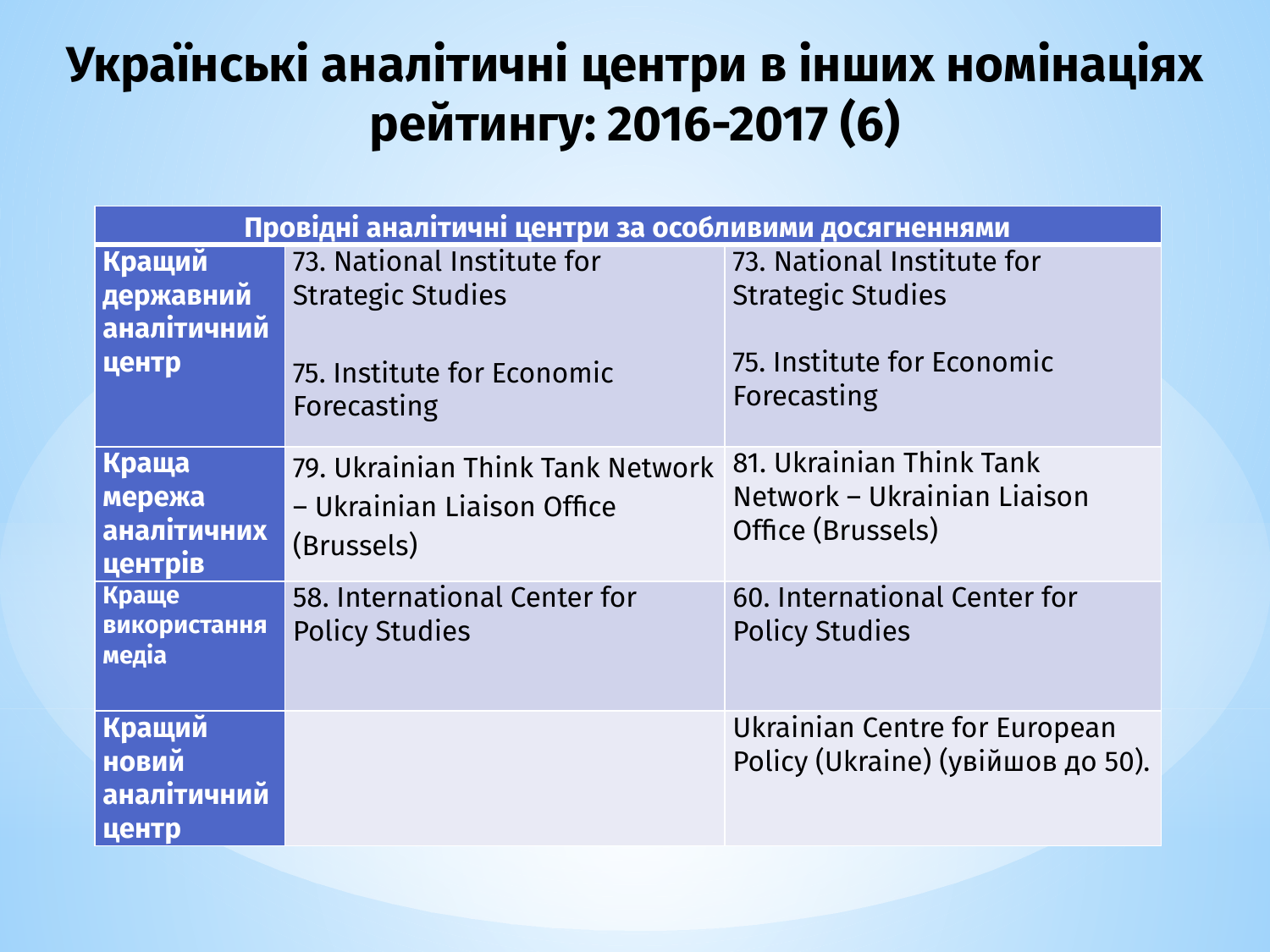

# Українські аналітичні центри в інших номінаціях рейтингу: 2016-2017 (6)
| Провідні аналітичні центри за особливими досягненнями |  |  |
| --- | --- | --- |
| Кращий державний аналітичний центр | 73. National Institute for Strategic Studies 75. Institute for Economic Forecasting | 73. National Institute for Strategic Studies 75. Institute for Economic Forecasting |
| Краща мережа аналітичних центрів | 79. Ukrainian Think Tank Network – Ukrainian Liaison Office (Brussels) | 81. Ukrainian Think Tank Network – Ukrainian Liaison Office (Brussels) |
| Краще використання медіа | 58. International Center for Policy Studies | 60. International Center for Policy Studies |
| Кращий новий аналітичний центр |  | Ukrainian Centre for European Policy (Ukraine) (увійшов до 50). |